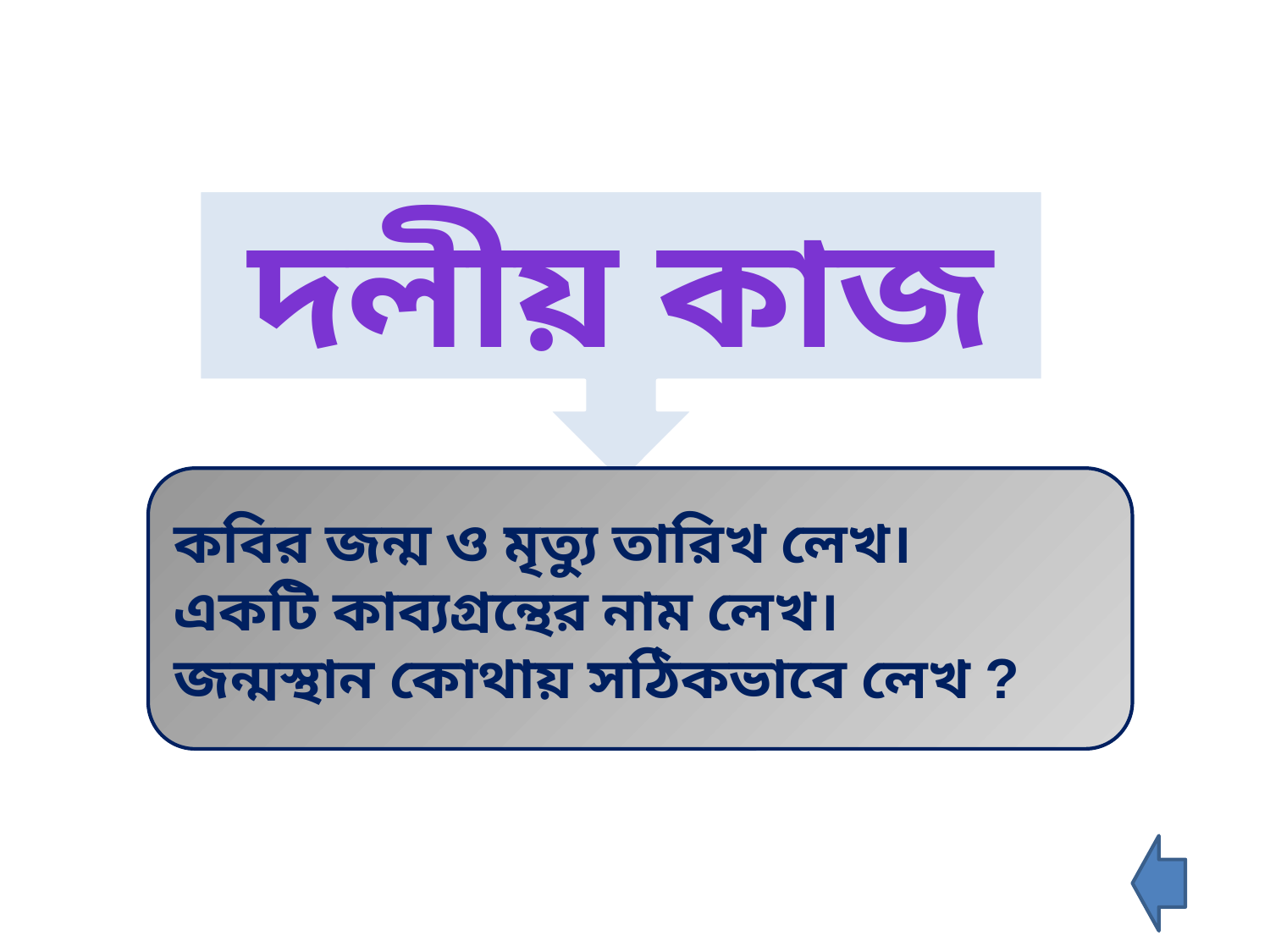

দলীয় কাজ
কবির জন্ম ও মৃত্যু তারিখ লেখ।
একটি কাব্যগ্রন্থের নাম লেখ।
জন্মস্থান কোথায় সঠিকভাবে লেখ ?